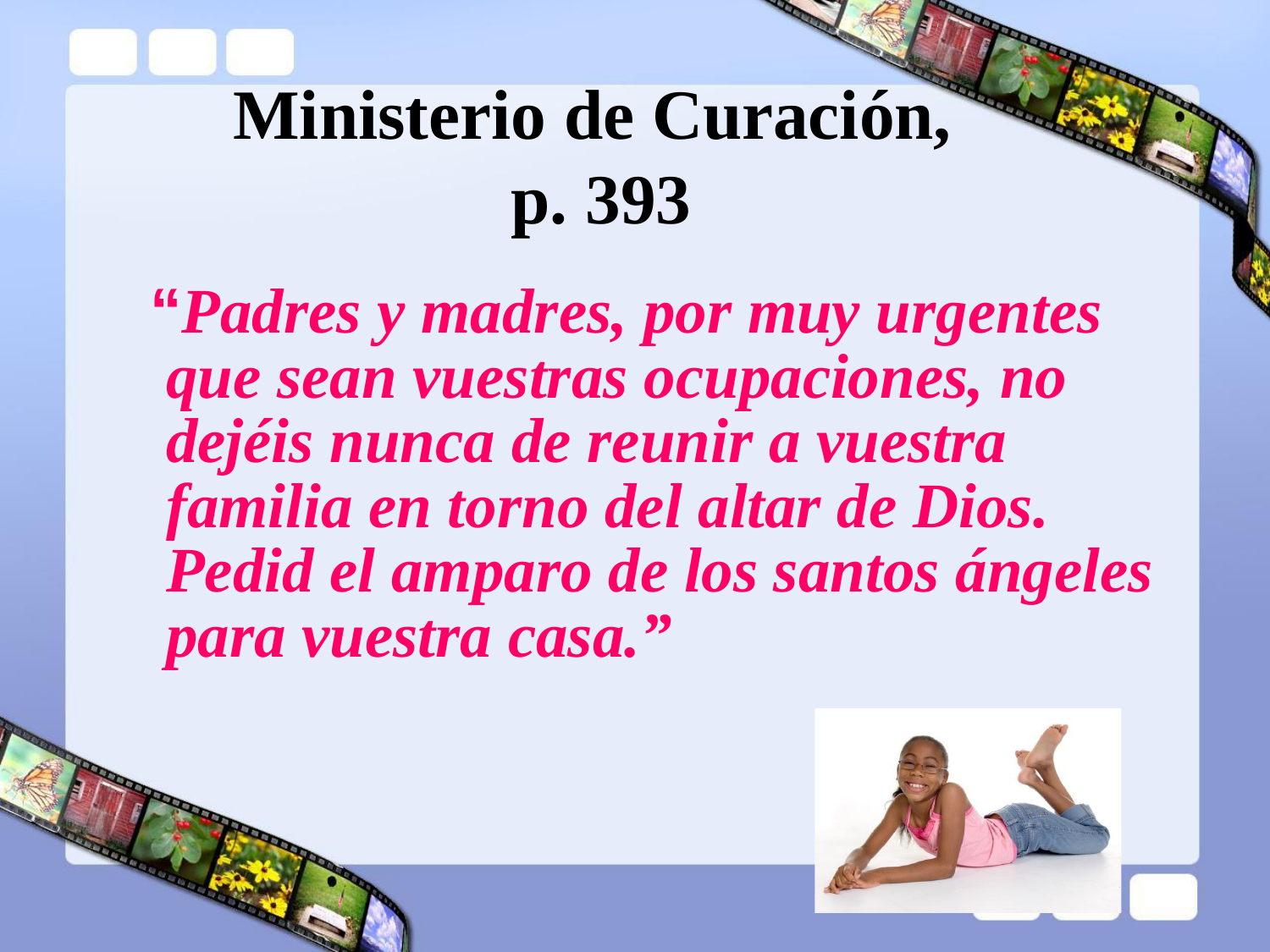

# Ministerio de Curación, p. 393
  “Padres y madres, por muy urgentes que sean vuestras ocupaciones, no dejéis nunca de reunir a vuestra familia en torno del altar de Dios.  Pedid el amparo de los santos ángeles para vuestra casa.”